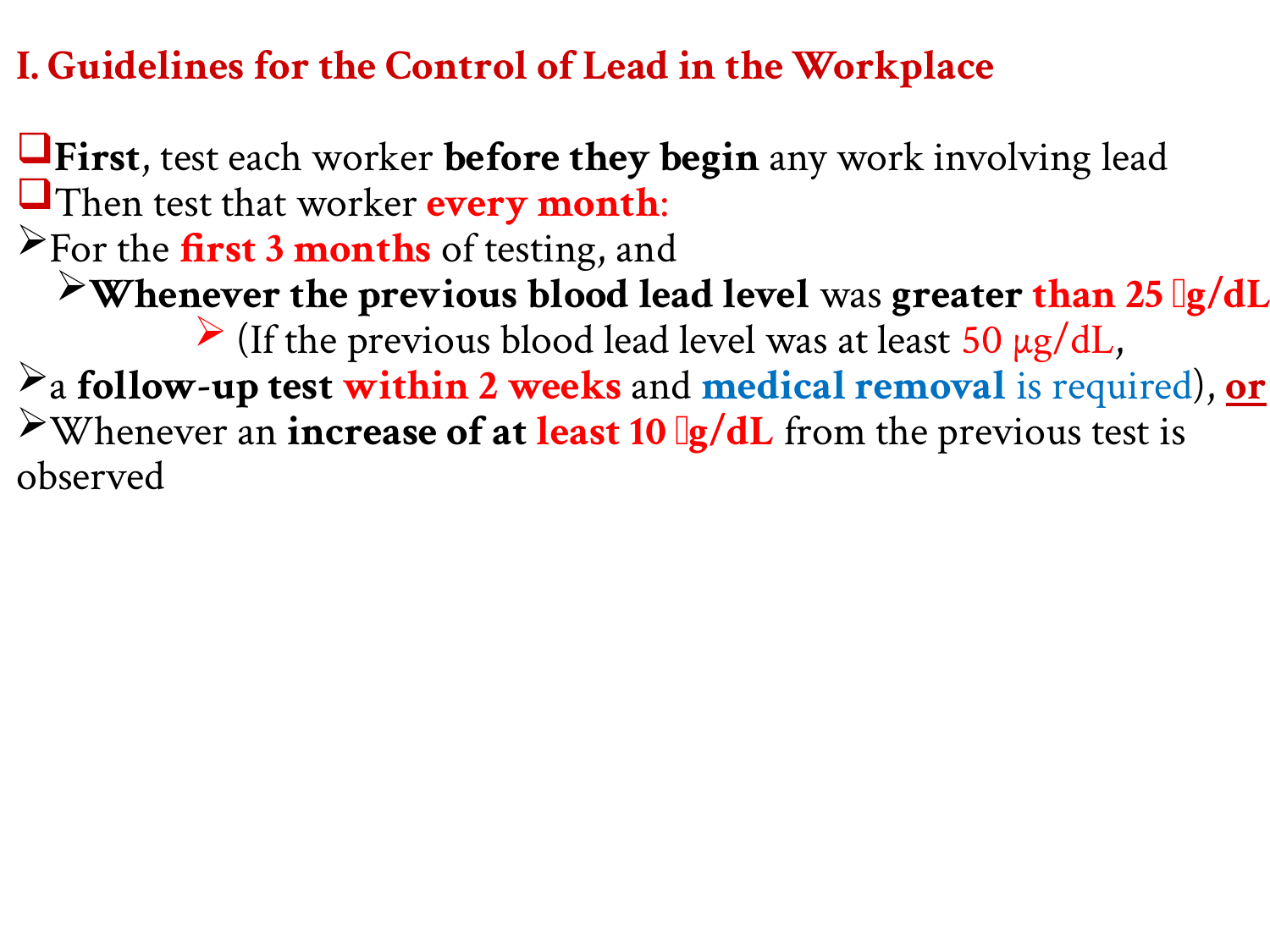

I. Guidelines for the Control of Lead in the Workplace

First, test each worker before they begin any work involving lead
Then test that worker every month:
For the first 3 months of testing, and
Whenever the previous blood lead level was greater than 25 μg/dL
 (If the previous blood lead level was at least 50 μg/dL,
a follow-up test within 2 weeks and medical removal is required), or
Whenever an increase of at least 10 μg/dL from the previous test is observed